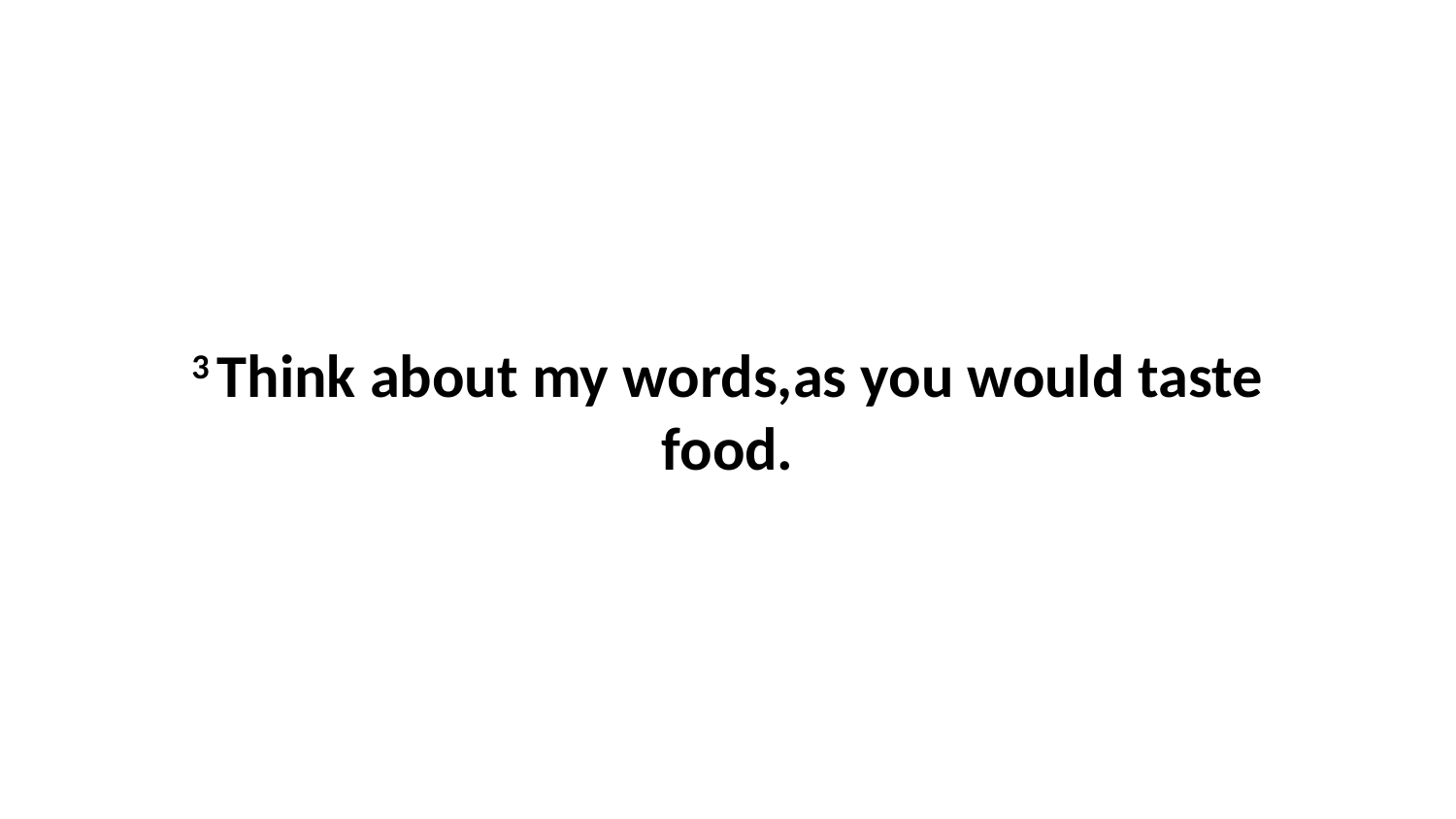

3 Think about my words,as you would taste food.